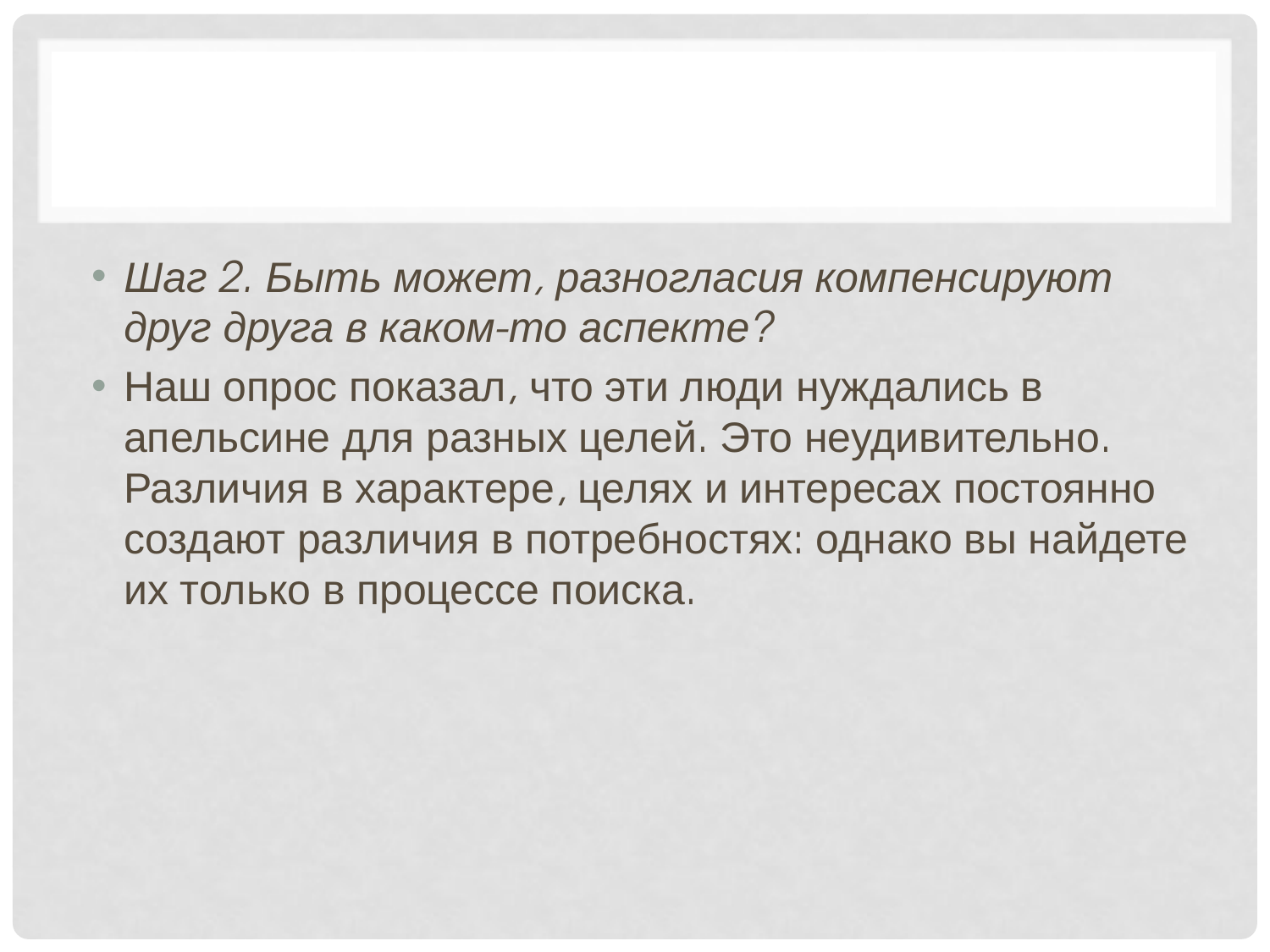

#
Шаг 2. Быть может, разногласия компенсируют друг друга в каком-то аспекте?
Наш опрос показал, что эти люди нуждались в апельсине для разных целей. Это неудивительно. Различия в характере, целях и интересах постоянно создают различия в потребностях: однако вы найдете их только в процессе поиска.